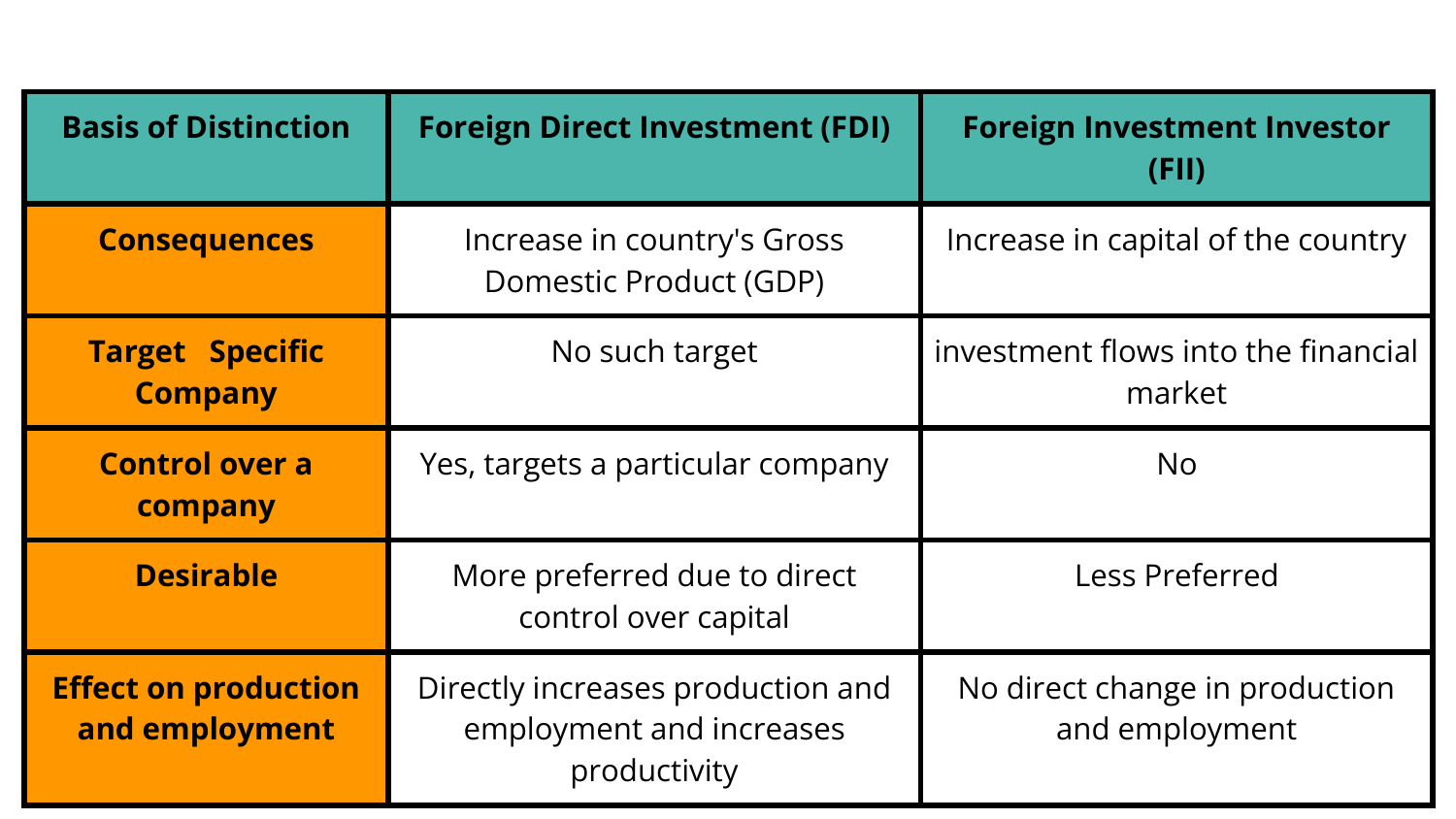

| Basis of Distinction | Foreign Direct Investment (FDI) | Foreign Investment Investor (FII) |
| --- | --- | --- |
| Consequences | Increase in country's Gross Domestic Product (GDP) | Increase in capital of the country |
| Target Specific Company | No such target | investment flows into the financial market |
| Control over a company | Yes, targets a particular company | No |
| Desirable | More preferred due to direct control over capital | Less Preferred |
| Effect on production and employment | Directly increases production and employment and increases productivity | No direct change in production and employment |